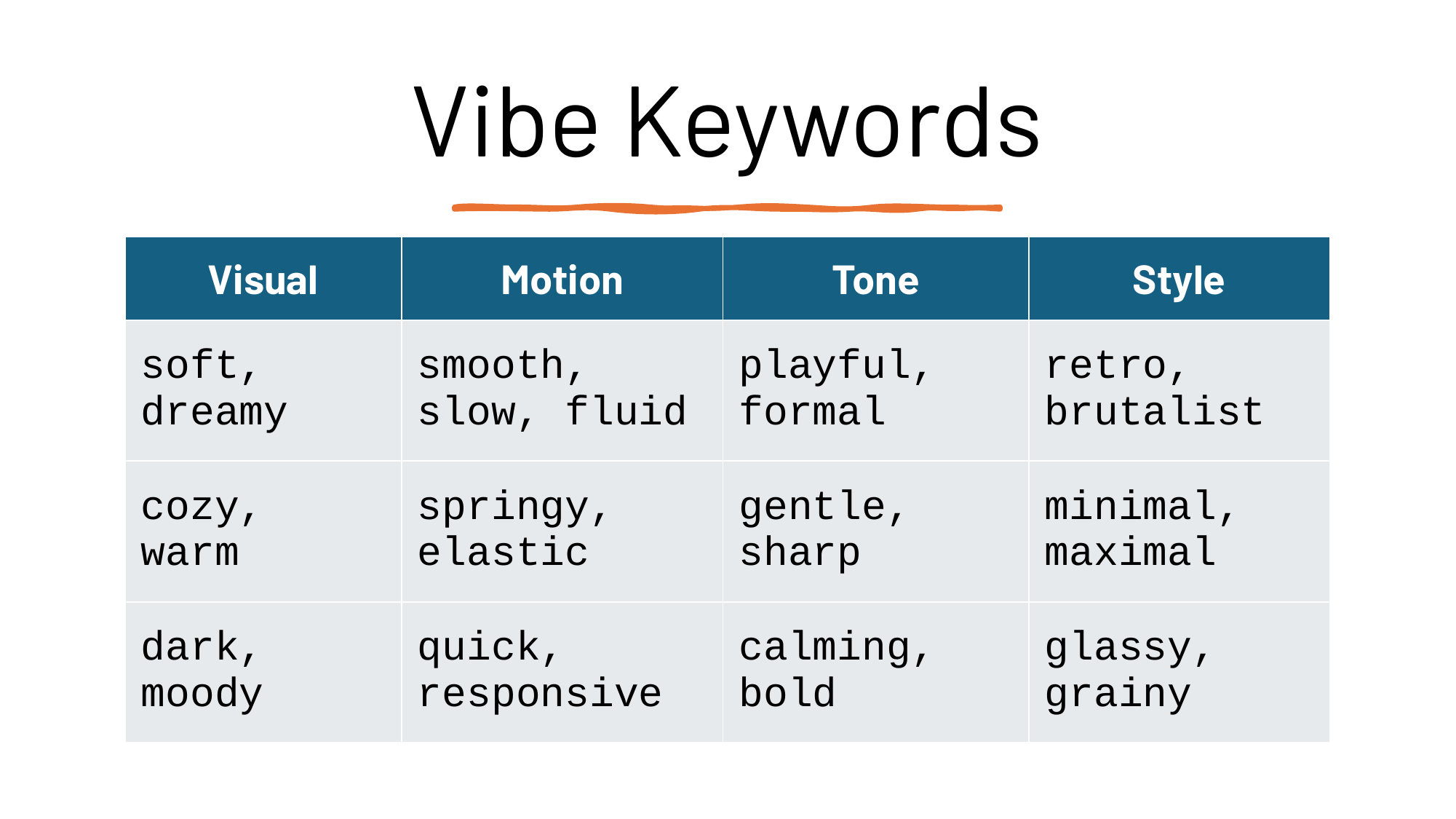

# Vibe Keywords

| Visual | Motion | Tone | Style |
| --- | --- | --- | --- |
| soft, dreamy | smooth, slow, fluid | playful, formal | retro, brutalist |
| cozy, warm | springy, elastic | gentle, sharp | minimal, maximal |
| dark, moody | quick, responsive | calming, bold | glassy, grainy |